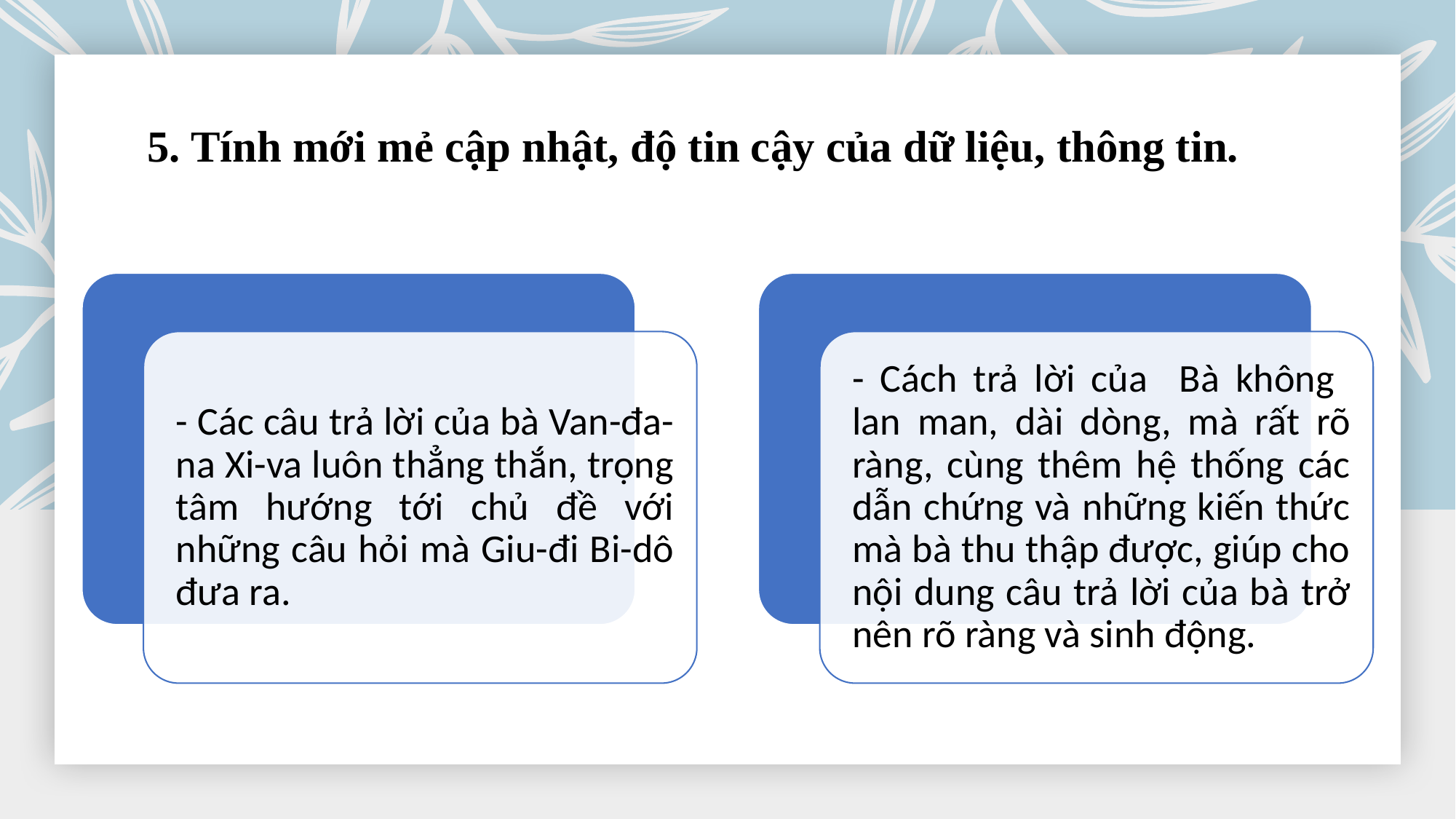

# 5. Tính mới mẻ cập nhật, độ tin cậy của dữ liệu, thông tin.
- Các câu trả lời của bà Van-đa-na Xi-va luôn thẳng thắn, trọng tâm hướng tới chủ đề với những câu hỏi mà Giu-đi Bi-dô đưa ra.
- Cách trả lời của  Bà không  lan man, dài dòng, mà rất rõ ràng, cùng thêm hệ thống các dẫn chứng và những kiến thức mà bà thu thập được, giúp cho nội dung câu trả lời của bà trở nên rõ ràng và sinh động.